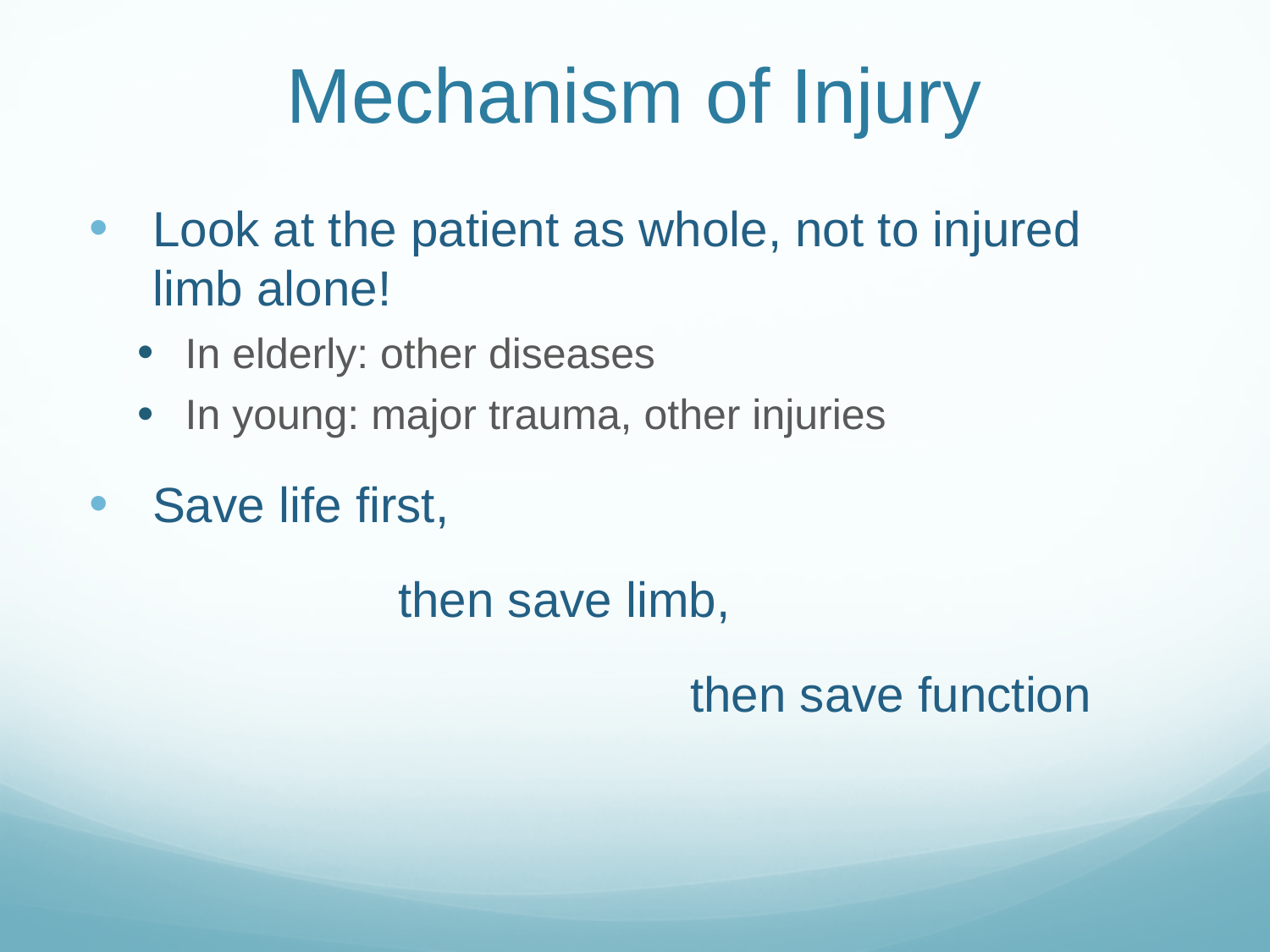

# Mechanism of Injury
Look at the patient as whole, not to injured limb alone!
In elderly: other diseases
In young: major trauma, other injuries
Save life first,
		    then save limb,
			                then save function